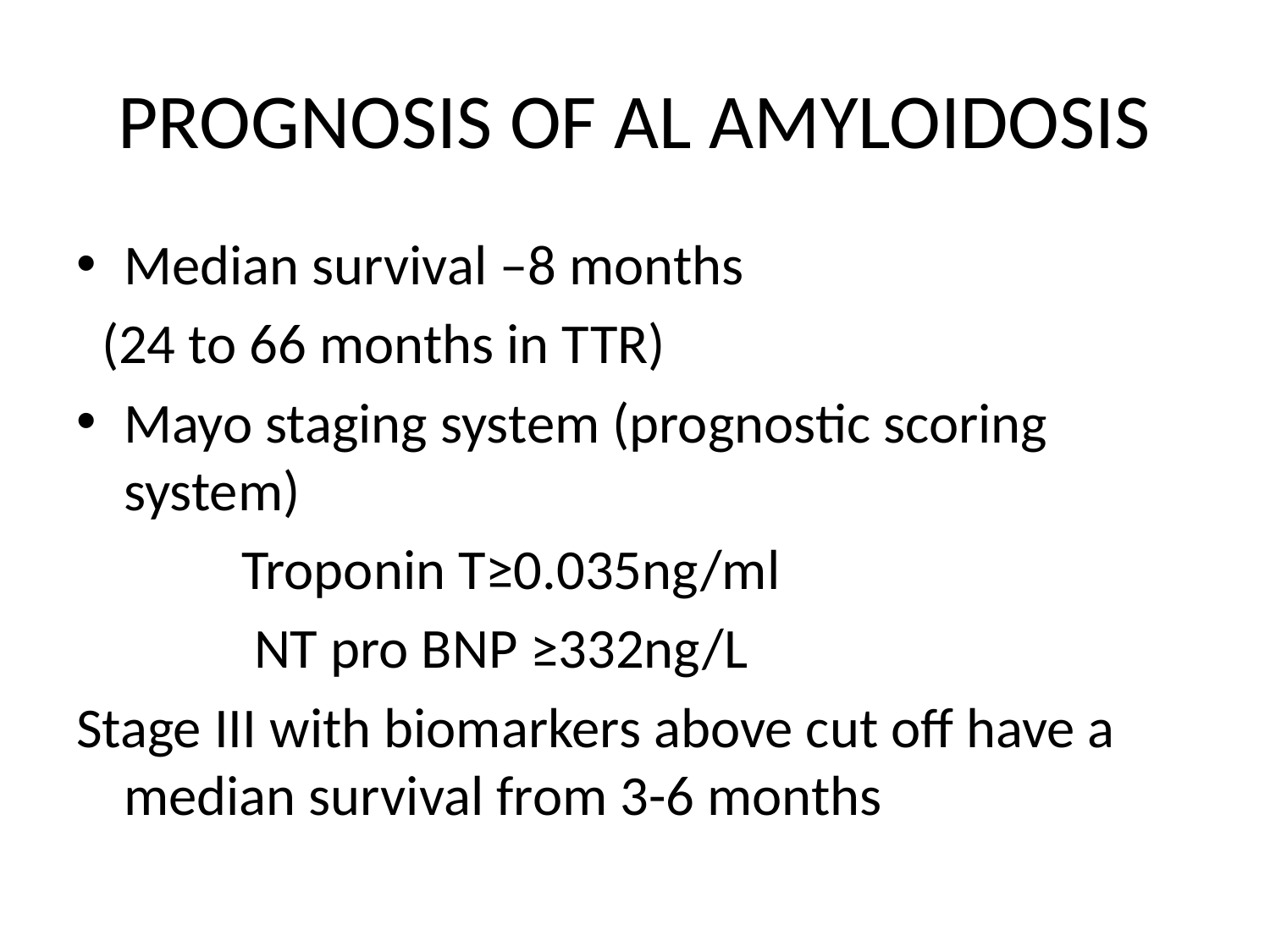

# PROGNOSIS OF AL AMYLOIDOSIS
Median survival –8 months
  (24 to 66 months in TTR)
Mayo staging system (prognostic scoring system)
             Troponin T≥0.035ng/ml
              NT pro BNP ≥332ng/L
Stage III with biomarkers above cut off have a median survival from 3-6 months